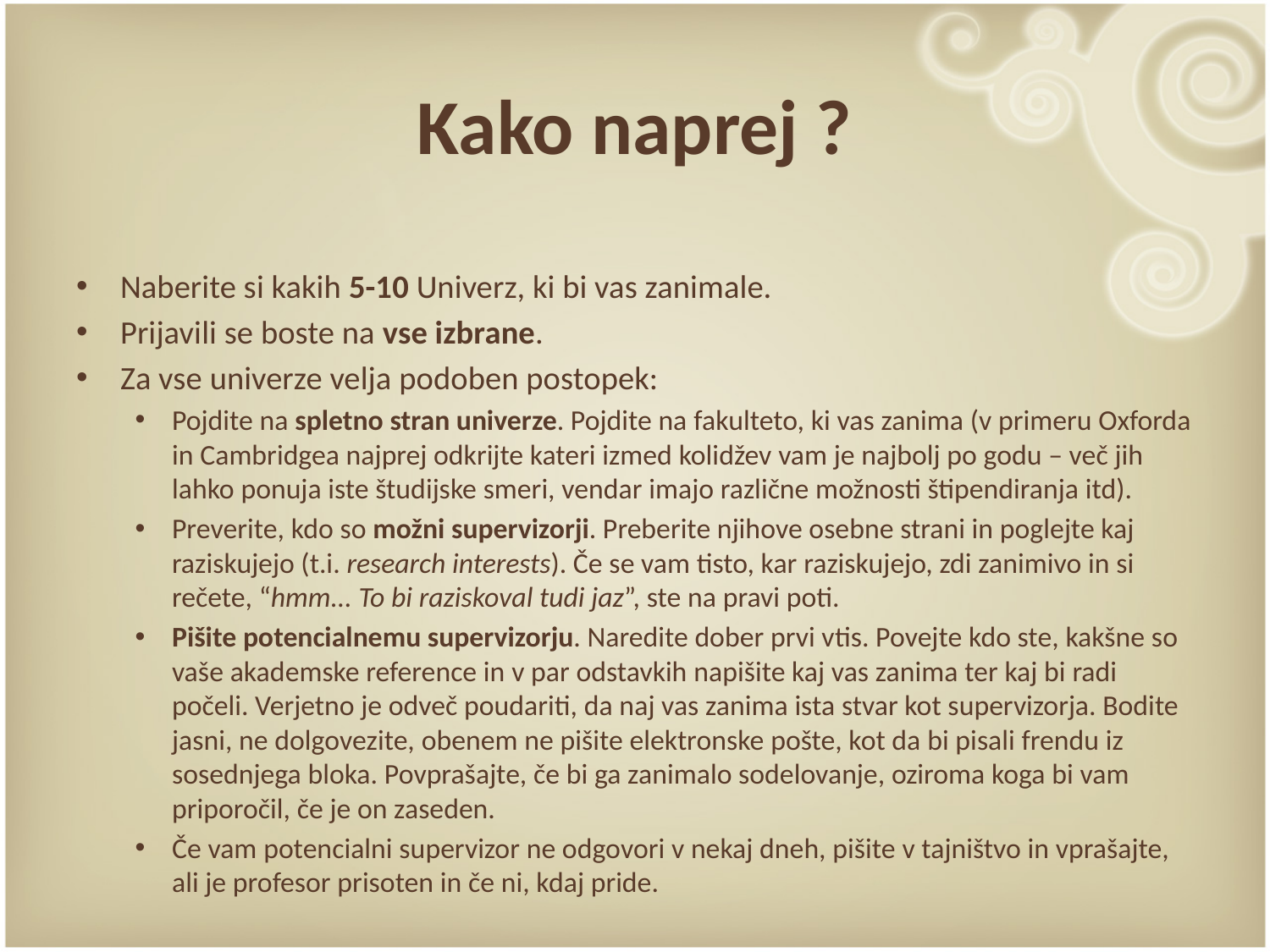

# Kako naprej ?

Naberite si kakih 5-10 Univerz, ki bi vas zanimale.
Prijavili se boste na vse izbrane.
Za vse univerze velja podoben postopek:
Pojdite na spletno stran univerze. Pojdite na fakulteto, ki vas zanima (v primeru Oxforda in Cambridgea najprej odkrijte kateri izmed kolidžev vam je najbolj po godu – več jih lahko ponuja iste študijske smeri, vendar imajo različne možnosti štipendiranja itd).
Preverite, kdo so možni supervizorji. Preberite njihove osebne strani in poglejte kaj raziskujejo (t.i. research interests). Če se vam tisto, kar raziskujejo, zdi zanimivo in si rečete, “hmm... To bi raziskoval tudi jaz”, ste na pravi poti.
Pišite potencialnemu supervizorju. Naredite dober prvi vtis. Povejte kdo ste, kakšne so vaše akademske reference in v par odstavkih napišite kaj vas zanima ter kaj bi radi počeli. Verjetno je odveč poudariti, da naj vas zanima ista stvar kot supervizorja. Bodite jasni, ne dolgovezite, obenem ne pišite elektronske pošte, kot da bi pisali frendu iz sosednjega bloka. Povprašajte, če bi ga zanimalo sodelovanje, oziroma koga bi vam priporočil, če je on zaseden.
Če vam potencialni supervizor ne odgovori v nekaj dneh, pišite v tajništvo in vprašajte, ali je profesor prisoten in če ni, kdaj pride.